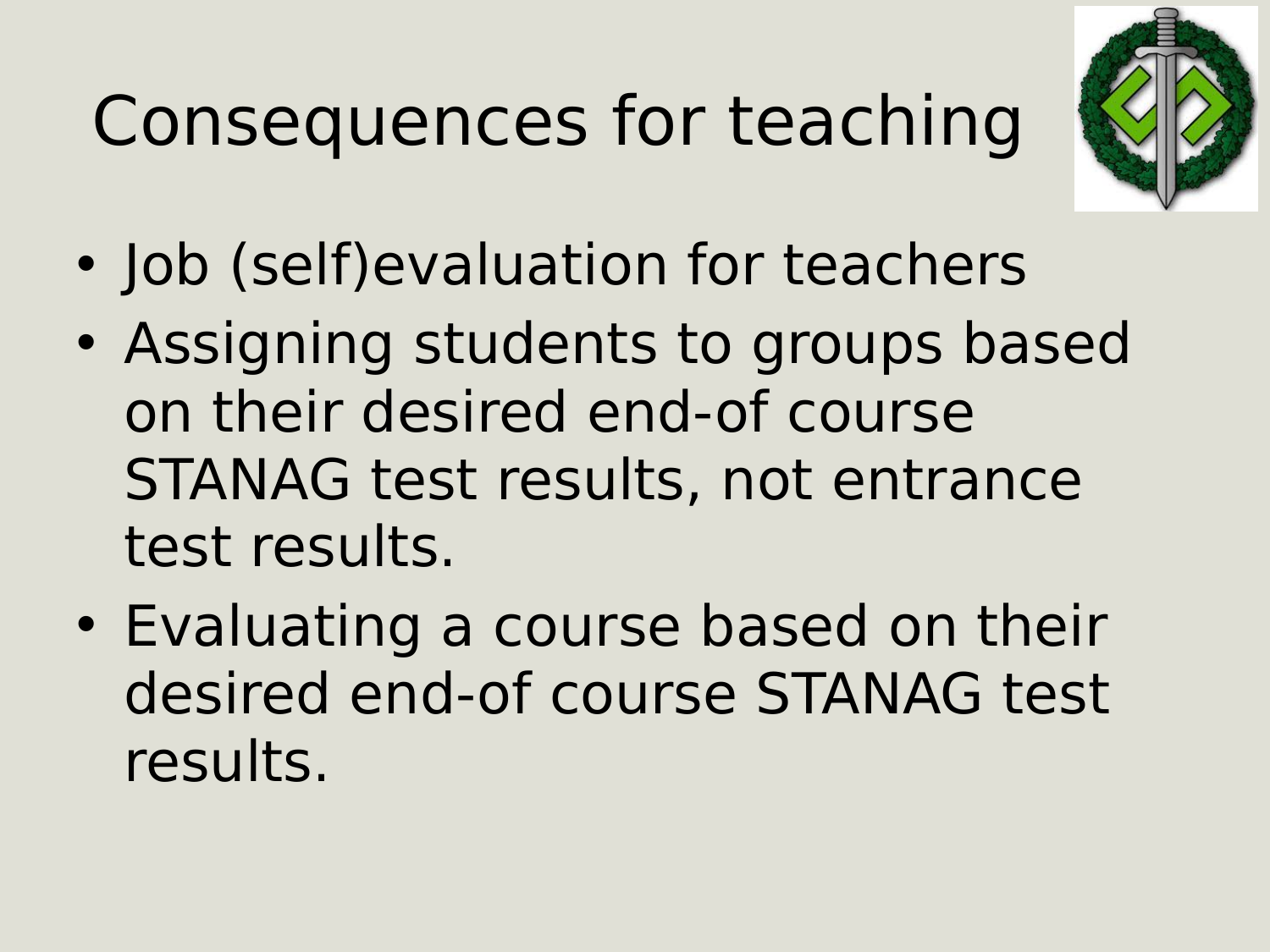

# Consequences for teaching
Job (self)evaluation for teachers
Assigning students to groups based on their desired end-of course STANAG test results, not entrance test results.
Evaluating a course based on their desired end-of course STANAG test results.